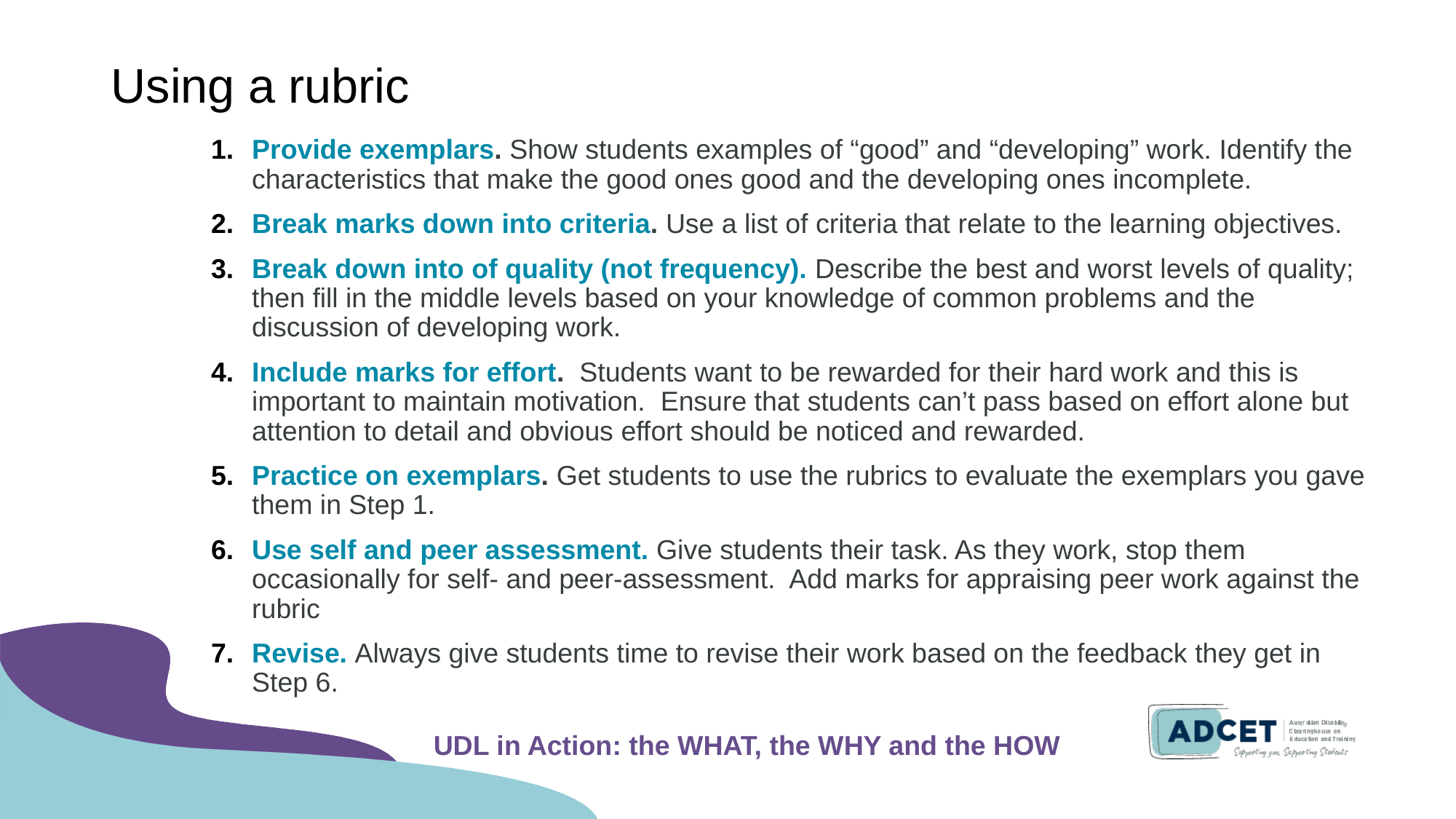

# Using a rubric
Provide exemplars. Show students examples of “good” and “developing” work. Identify the characteristics that make the good ones good and the developing ones incomplete.
Break marks down into criteria. Use a list of criteria that relate to the learning objectives.
Break down into of quality (not frequency). Describe the best and worst levels of quality; then fill in the middle levels based on your knowledge of common problems and the discussion of developing work.
Include marks for effort.  Students want to be rewarded for their hard work and this is important to maintain motivation.  Ensure that students can’t pass based on effort alone but attention to detail and obvious effort should be noticed and rewarded.
Practice on exemplars. Get students to use the rubrics to evaluate the exemplars you gave them in Step 1.
Use self and peer assessment. Give students their task. As they work, stop them occasionally for self- and peer-assessment.  Add marks for appraising peer work against the rubric
Revise. Always give students time to revise their work based on the feedback they get in Step 6.